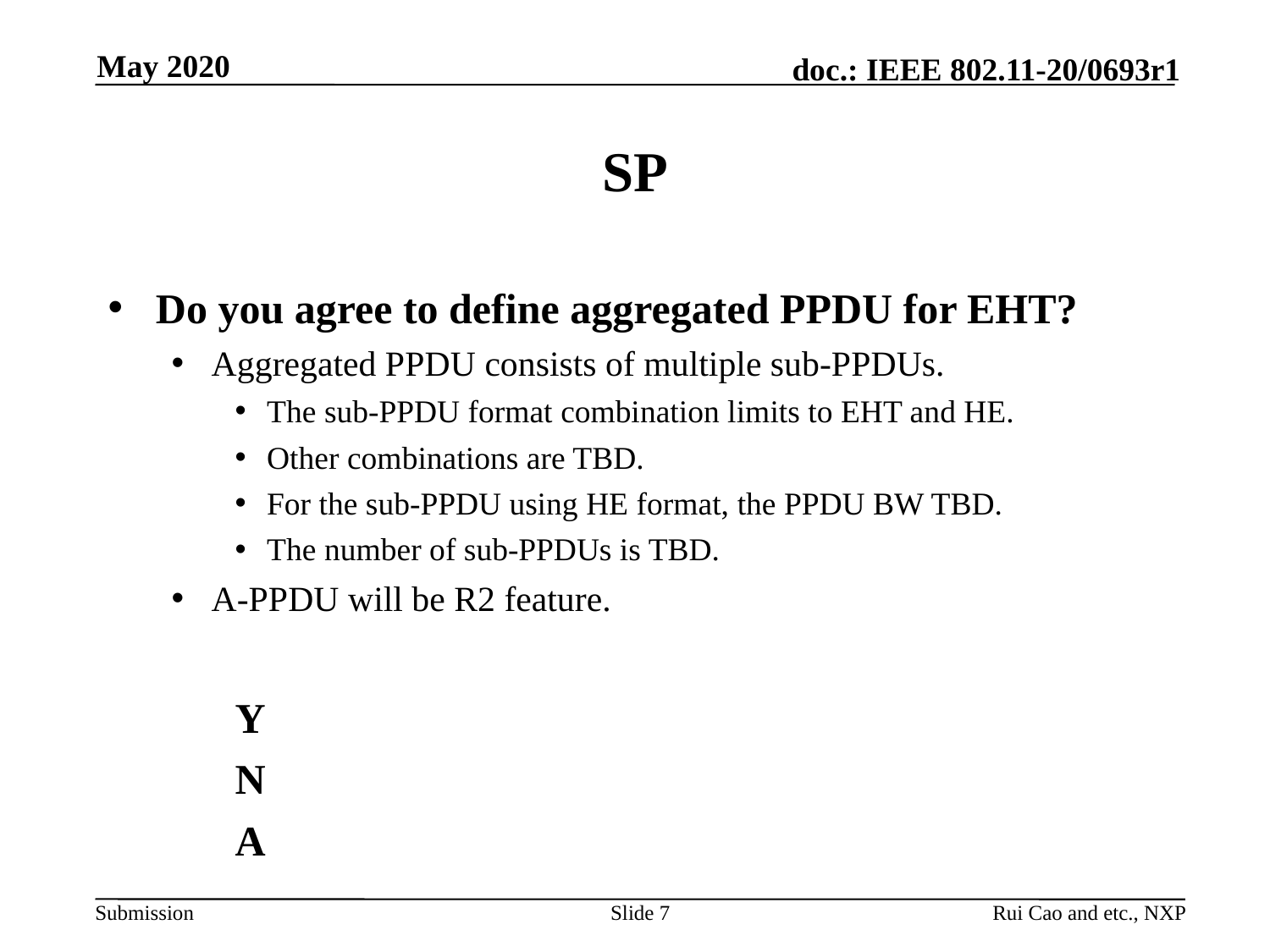

May 2020
# SP
Do you agree to define aggregated PPDU for EHT?
Aggregated PPDU consists of multiple sub-PPDUs.
The sub-PPDU format combination limits to EHT and HE.
Other combinations are TBD.
For the sub-PPDU using HE format, the PPDU BW TBD.
The number of sub-PPDUs is TBD.
A-PPDU will be R2 feature.

	Y
	N
	A
Slide 7
Rui Cao and etc., NXP